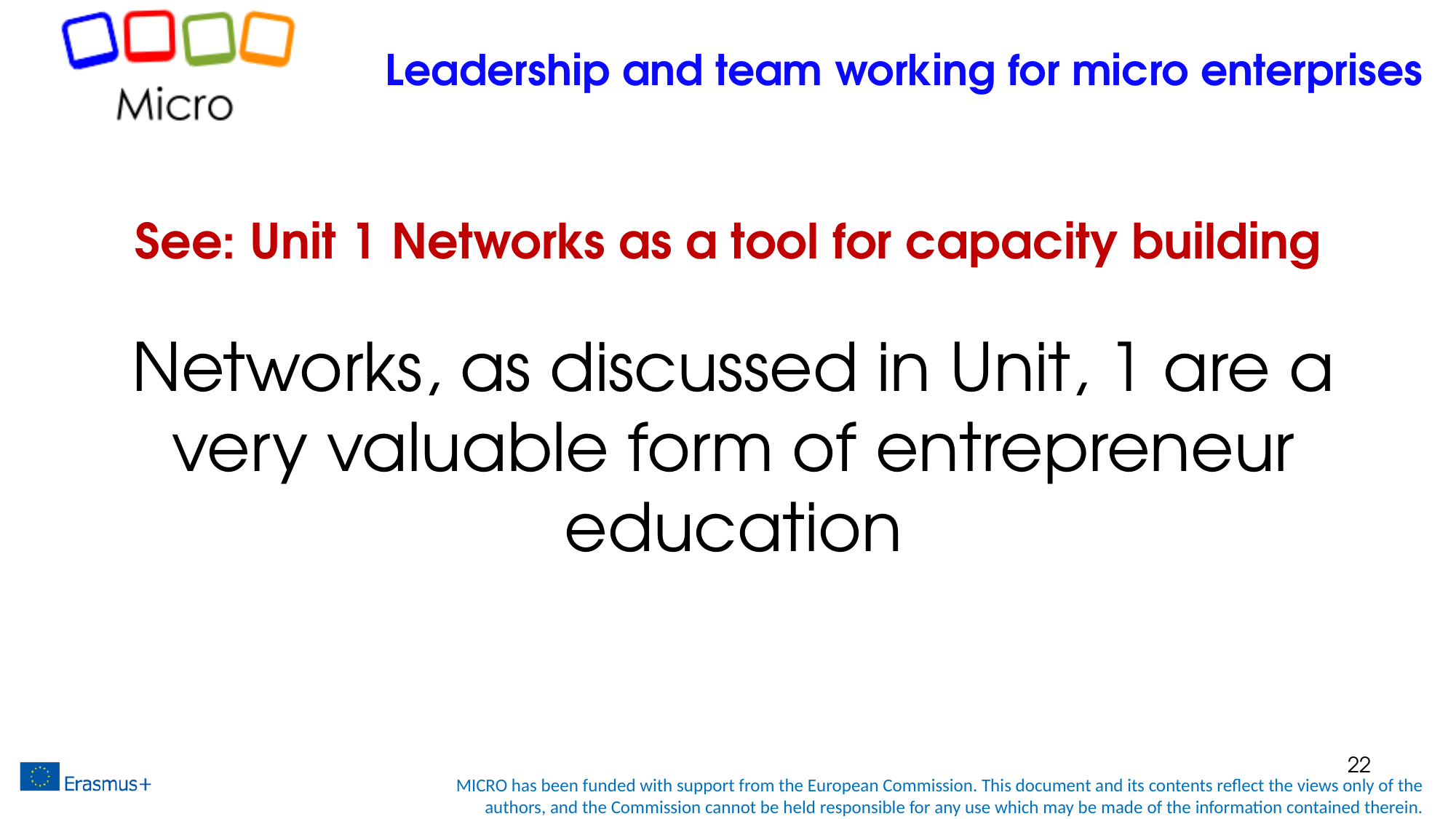

Leadership and team working for micro enterprises
# See: Unit 1 Networks as a tool for capacity building
Networks, as discussed in Unit, 1 are a very valuable form of entrepreneur education
22